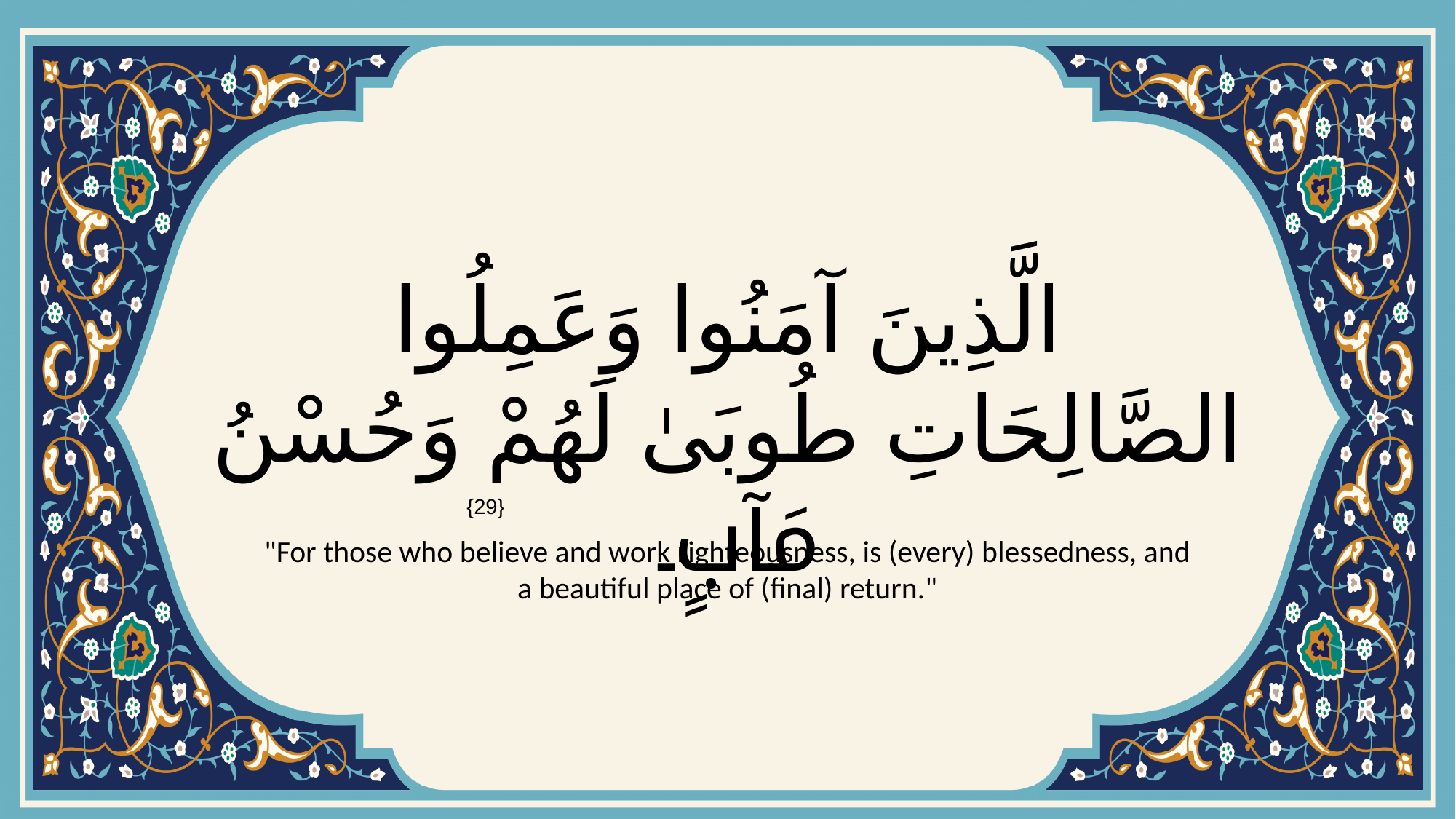

# الَّذِينَ آمَنُوا وَعَمِلُوا الصَّالِحَاتِ طُوبَىٰ لَهُمْ وَحُسْنُ مَآبٍ
{29}
"For those who believe and work righteousness, is (every) blessedness, and a beautiful place of (final) return."